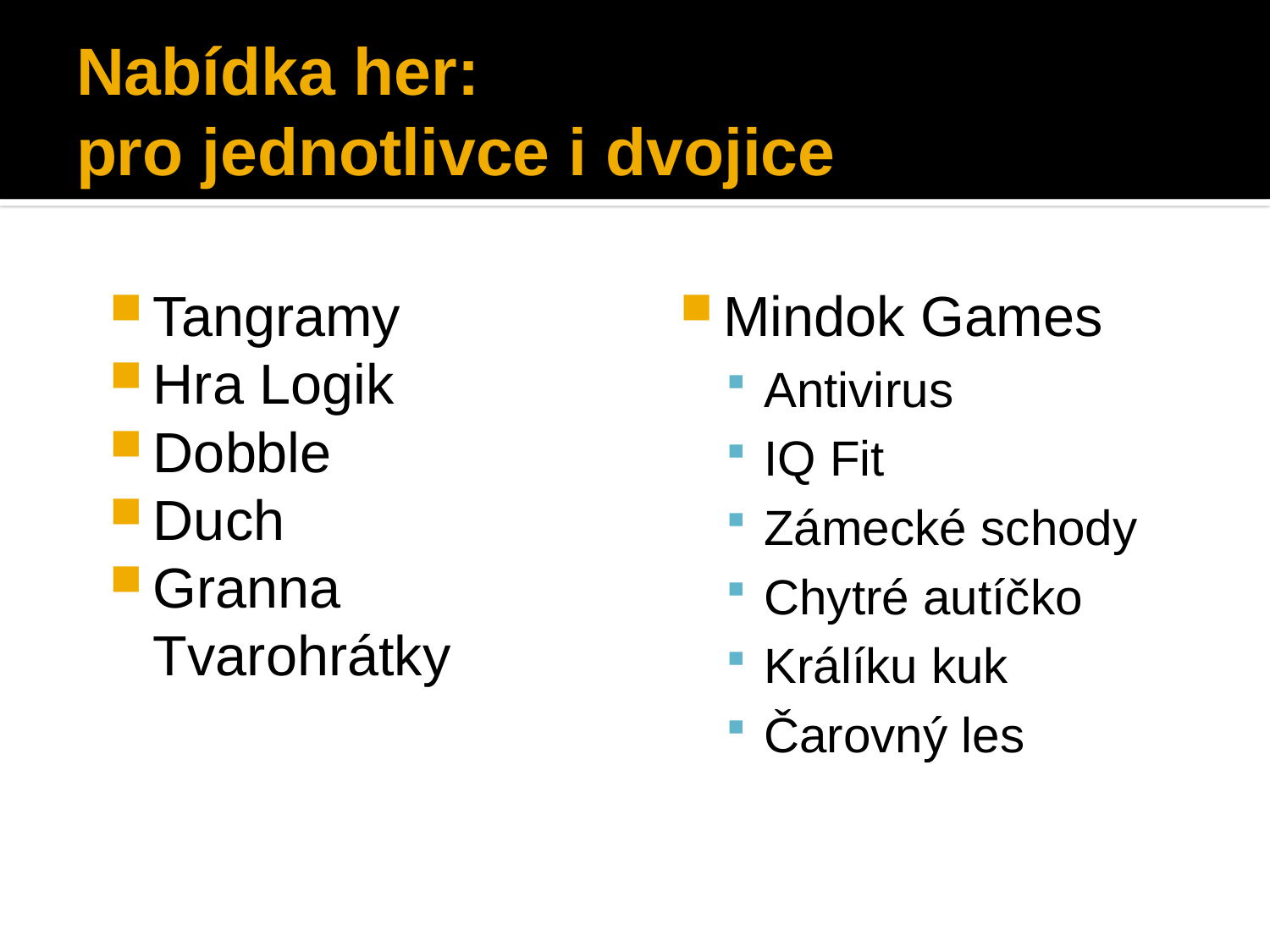

# Nabídka her: pro jednotlivce i dvojice
Tangramy
Hra Logik
Dobble
Duch
Granna Tvarohrátky
Mindok Games
Antivirus
IQ Fit
Zámecké schody
Chytré autíčko
Králíku kuk
Čarovný les